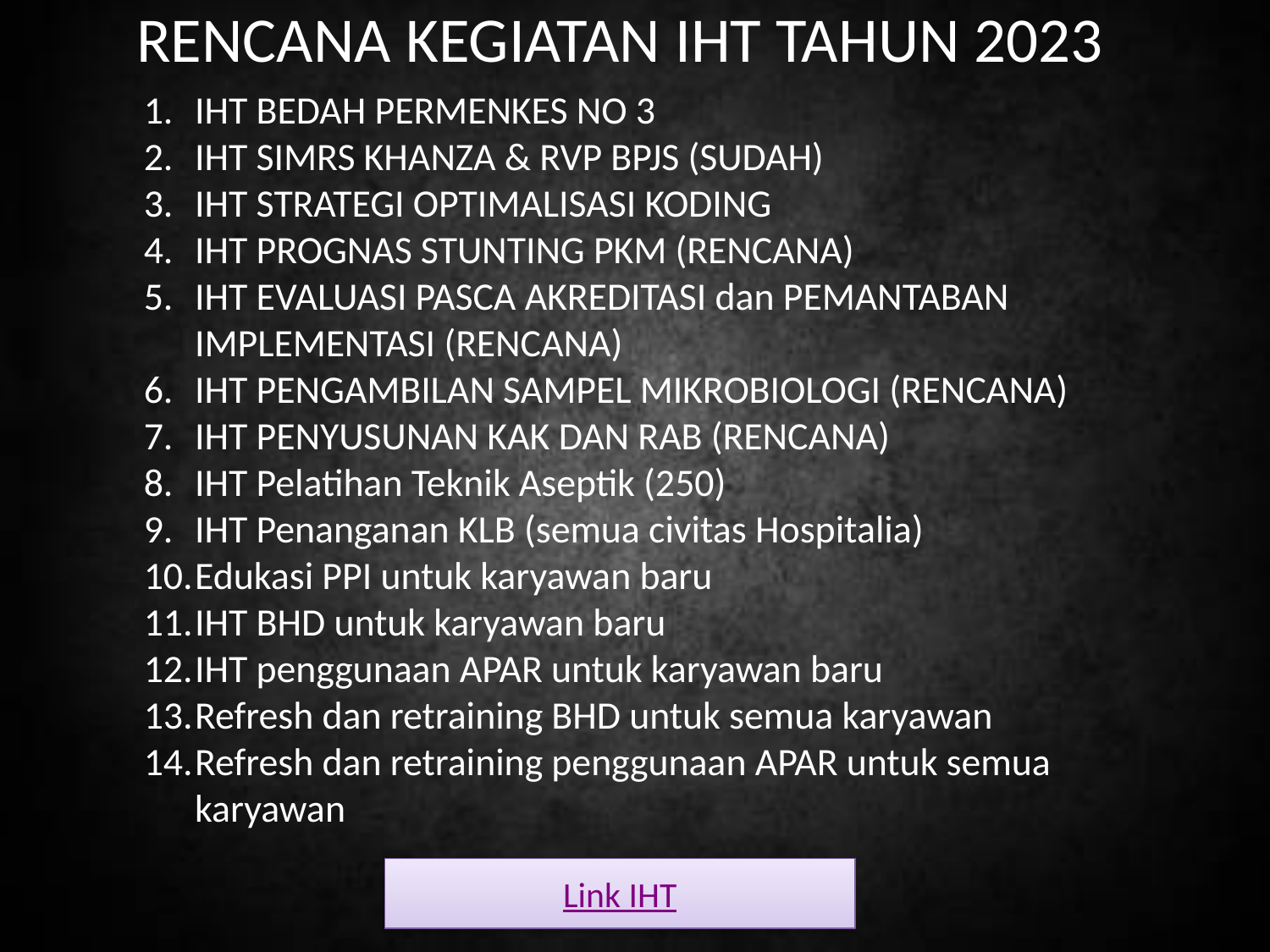

# RENCANA KEGIATAN IHT TAHUN 2023
IHT BEDAH PERMENKES NO 3
IHT SIMRS KHANZA & RVP BPJS (SUDAH)
IHT STRATEGI OPTIMALISASI KODING
IHT PROGNAS STUNTING PKM (RENCANA)
IHT EVALUASI PASCA AKREDITASI dan PEMANTABAN IMPLEMENTASI (RENCANA)
IHT PENGAMBILAN SAMPEL MIKROBIOLOGI (RENCANA)
IHT PENYUSUNAN KAK DAN RAB (RENCANA)
IHT Pelatihan Teknik Aseptik (250)
IHT Penanganan KLB (semua civitas Hospitalia)
Edukasi PPI untuk karyawan baru
IHT BHD untuk karyawan baru
IHT penggunaan APAR untuk karyawan baru
Refresh dan retraining BHD untuk semua karyawan
Refresh dan retraining penggunaan APAR untuk semua karyawan
Link IHT